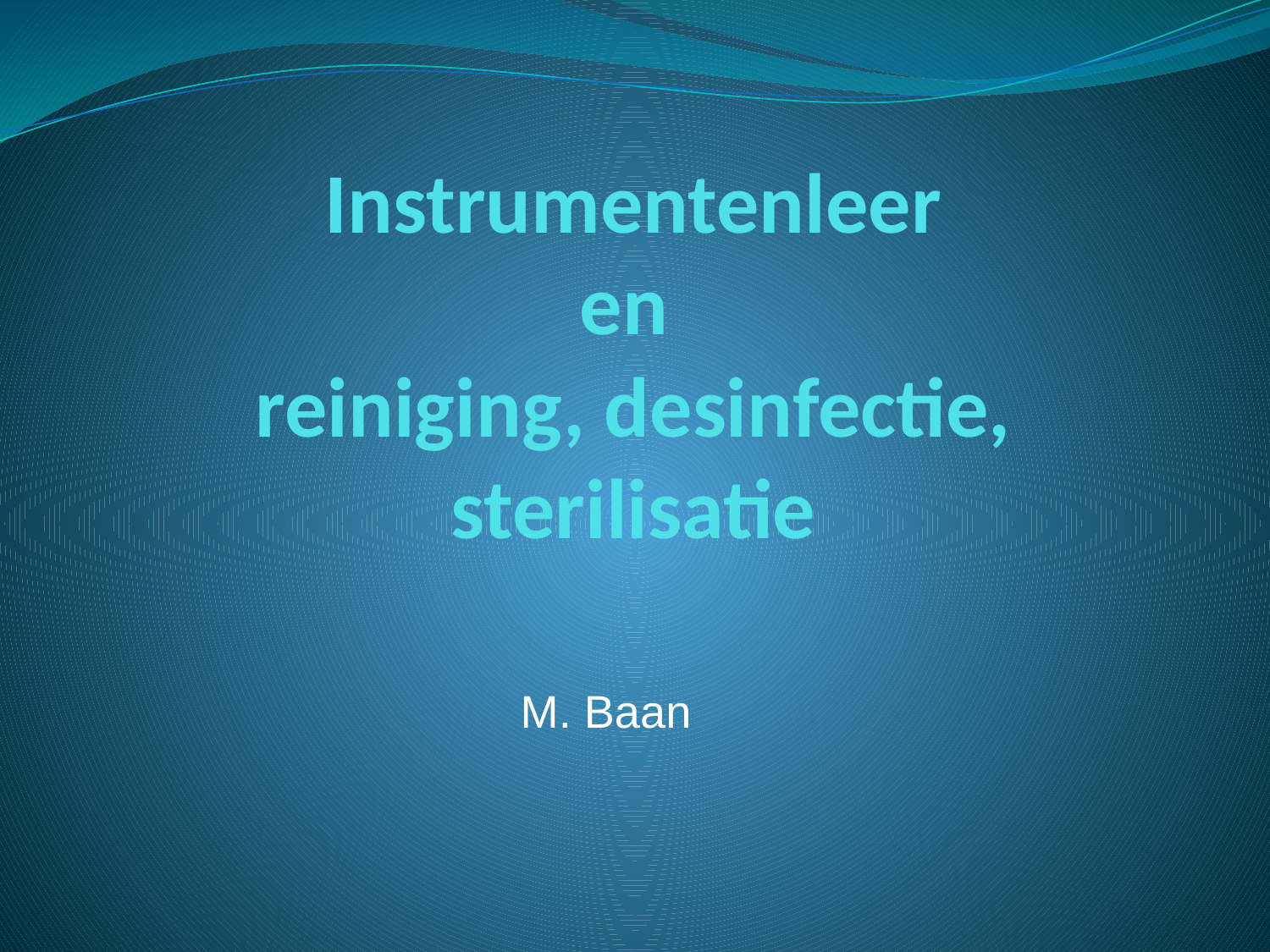

# Instrumentenleer en reiniging, desinfectie, sterilisatie
M. Baan